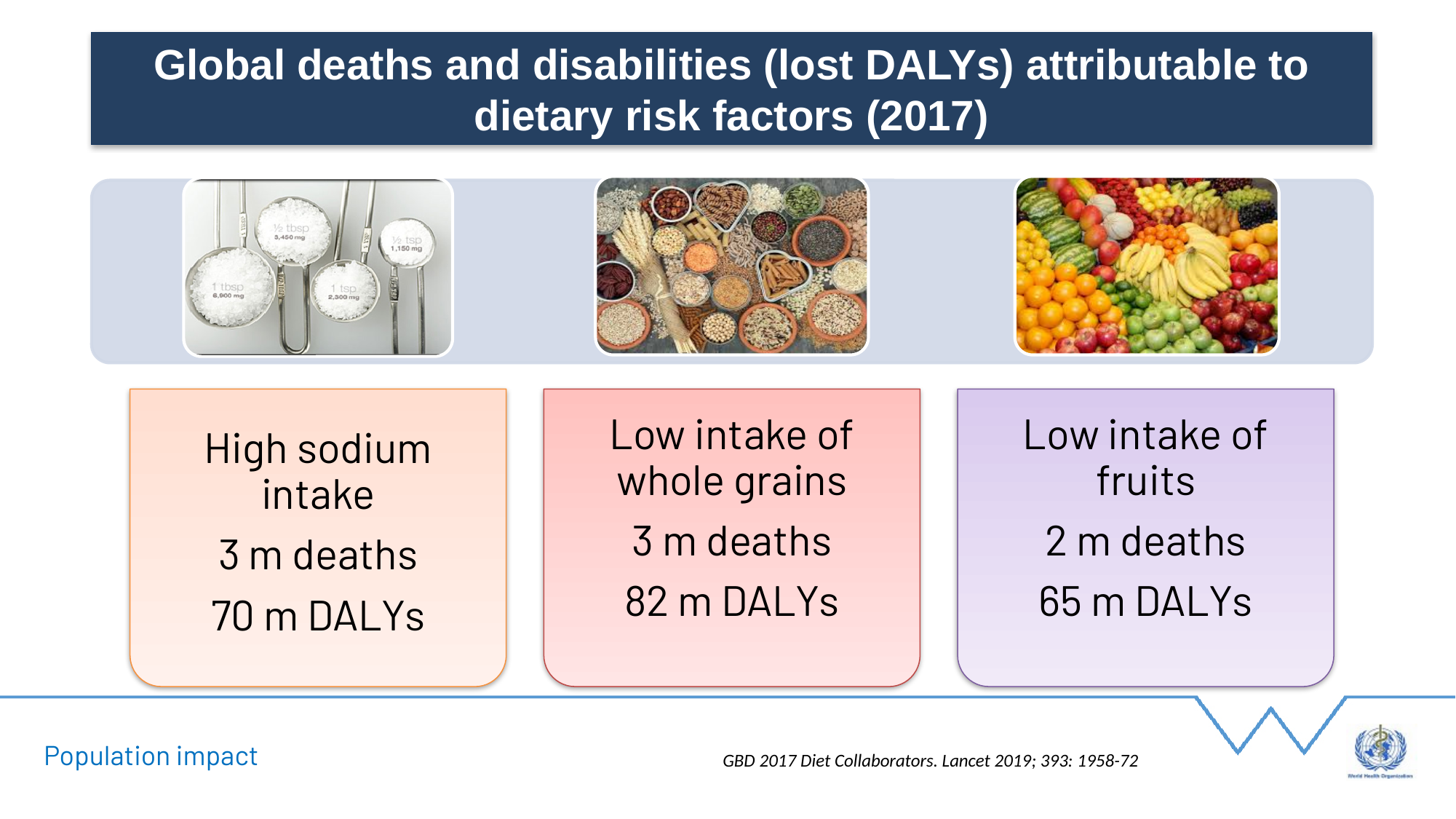

Global deaths and disabilities (lost DALYs) attributable to dietary risk factors (2017)
High sodium intake
3 m deaths
70 m DALYs
Low intake of whole grains
3 m deaths
82 m DALYs
Low intake of fruits
2 m deaths
65 m DALYs
Population impact
GBD 2017 Diet Collaborators. Lancet 2019; 393: 1958-72